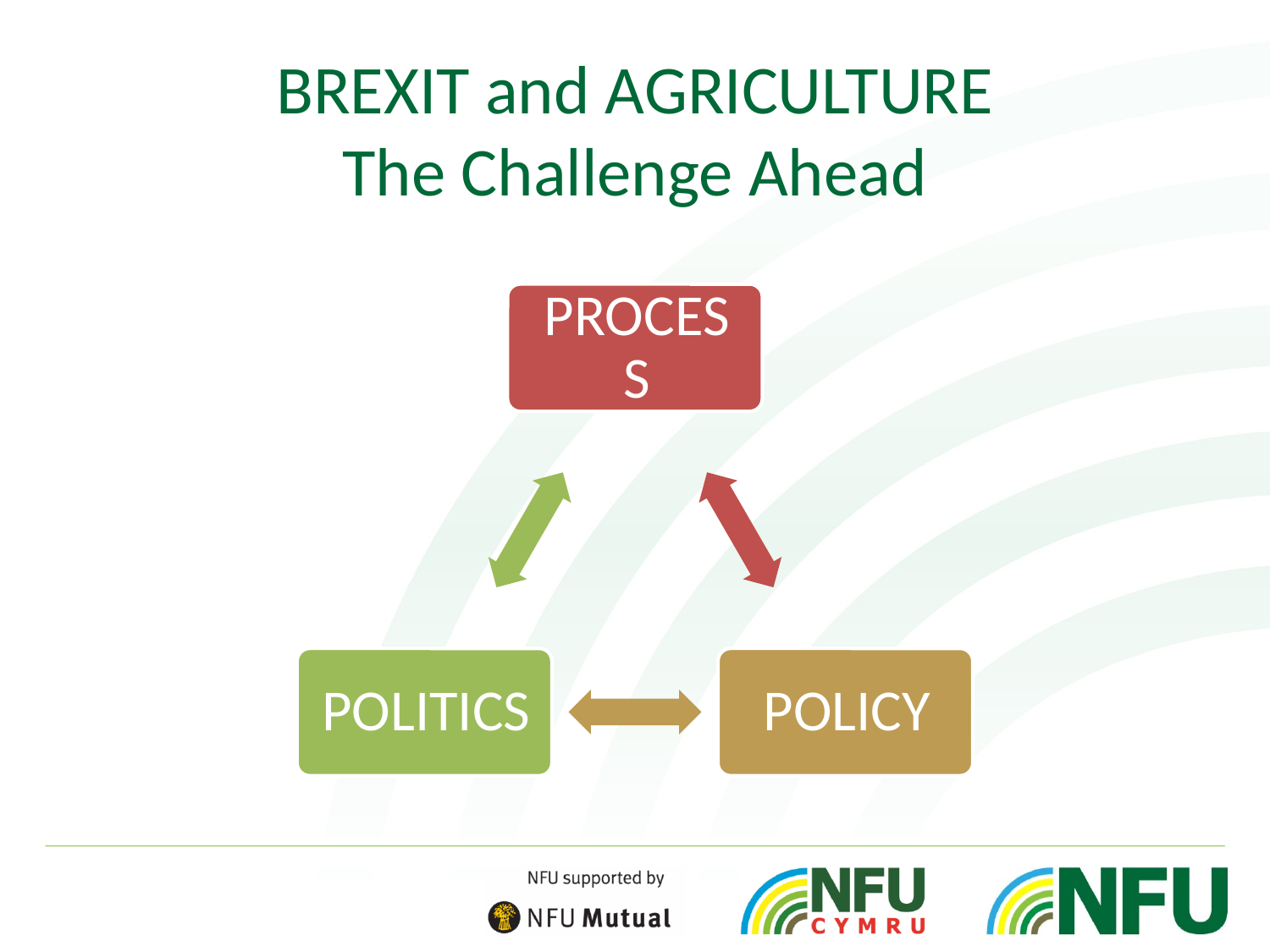

# BREXIT and AGRICULTURE The Challenge Ahead
PROCESS

POLICY

POLITICS